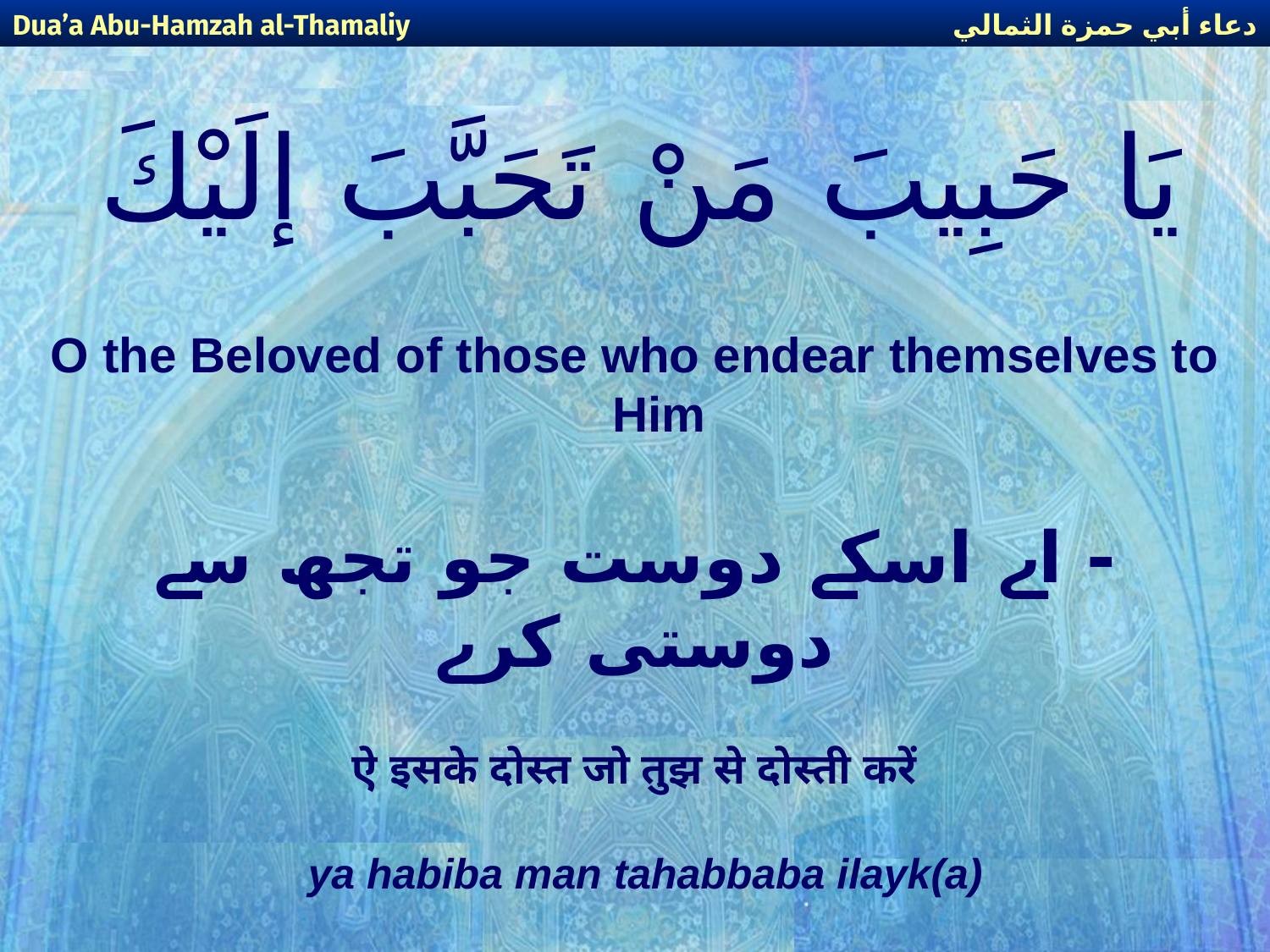

دعاء أبي حمزة الثمالي
Dua’a Abu-Hamzah al-Thamaliy
# يَا حَبِيبَ مَنْ تَحَبَّبَ إلَيْكَ
O the Beloved of those who endear themselves to Him
- اے اسکے دوست جو تجھ سے دوستی کرے
ऐ इसके दोस्त जो तुझ से दोस्ती करें
ya habiba man tahabbaba ilayk(a)